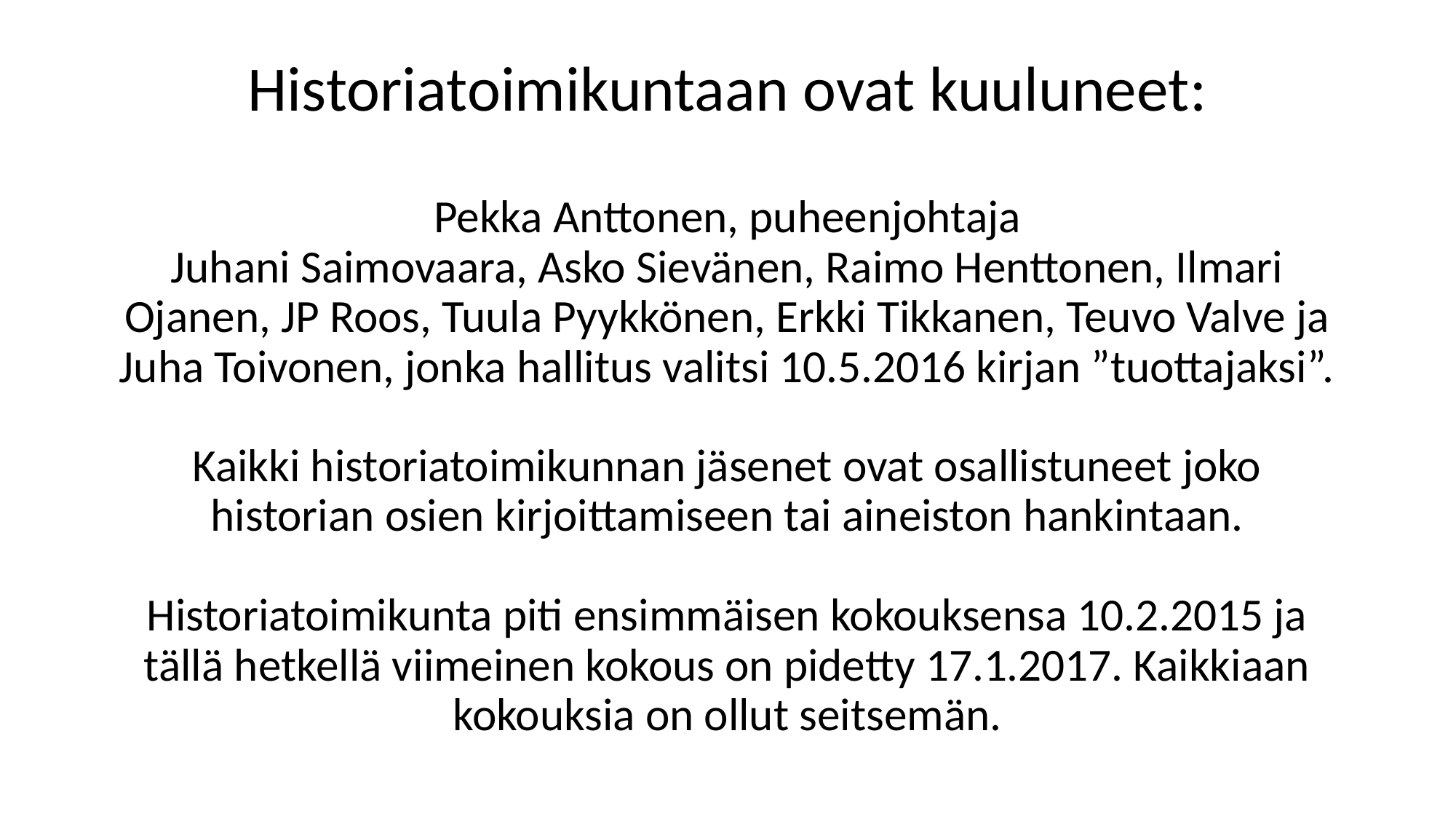

# Historiatoimikuntaan ovat kuuluneet: Pekka Anttonen, puheenjohtaja Juhani Saimovaara, Asko Sievänen, Raimo Henttonen, Ilmari Ojanen, JP Roos, Tuula Pyykkönen, Erkki Tikkanen, Teuvo Valve ja Juha Toivonen, jonka hallitus valitsi 10.5.2016 kirjan ”tuottajaksi”. Kaikki historiatoimikunnan jäsenet ovat osallistuneet joko historian osien kirjoittamiseen tai aineiston hankintaan. Historiatoimikunta piti ensimmäisen kokouksensa 10.2.2015 ja tällä hetkellä viimeinen kokous on pidetty 17.1.2017. Kaikkiaan kokouksia on ollut seitsemän.